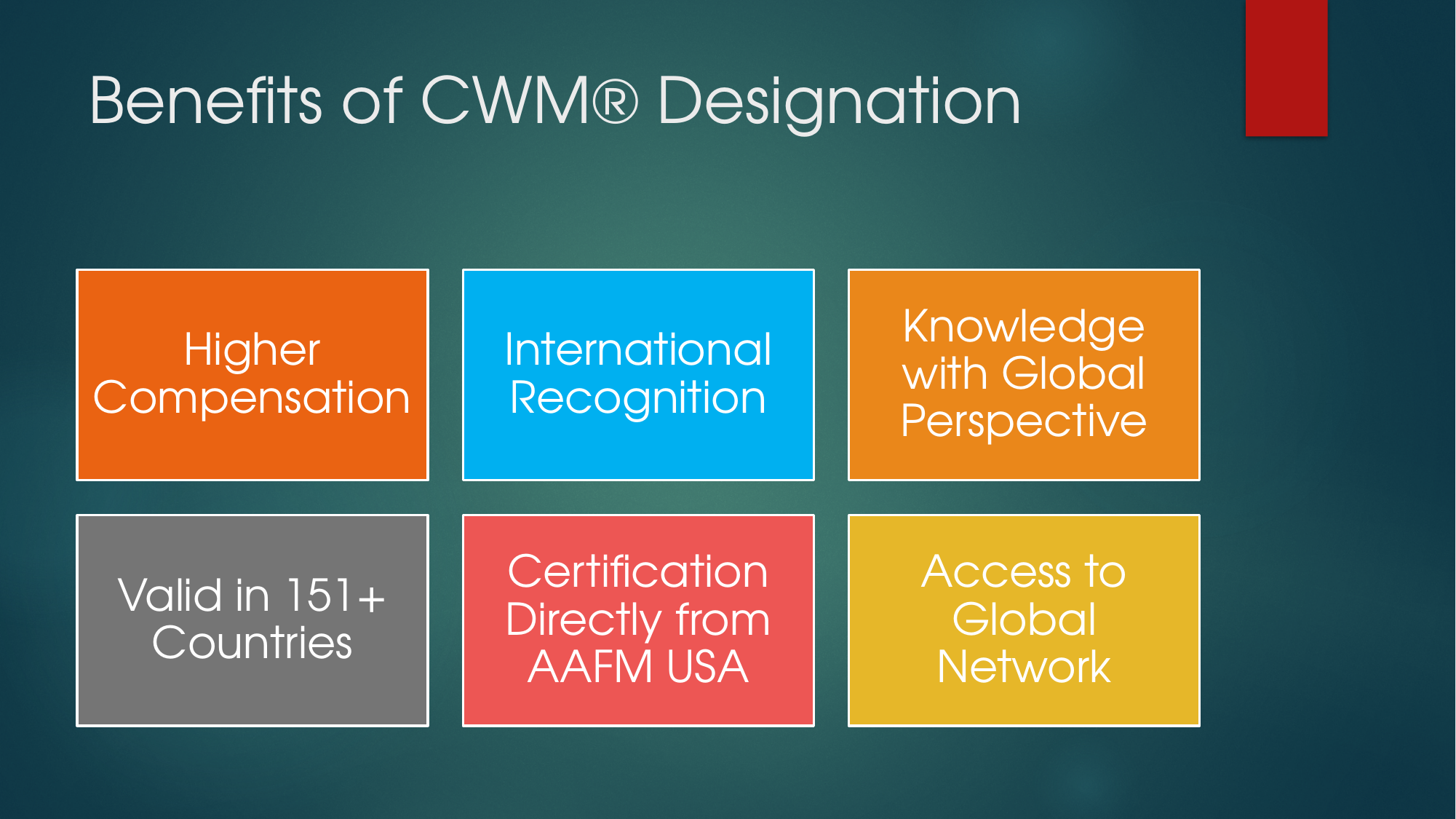

# Benefits of CWM® Designation
Higher Compensation
International Recognition
Knowledge with Global Perspective
Valid in 151+ Countries
Certification Directly from AAFM USA
Access to Global Network